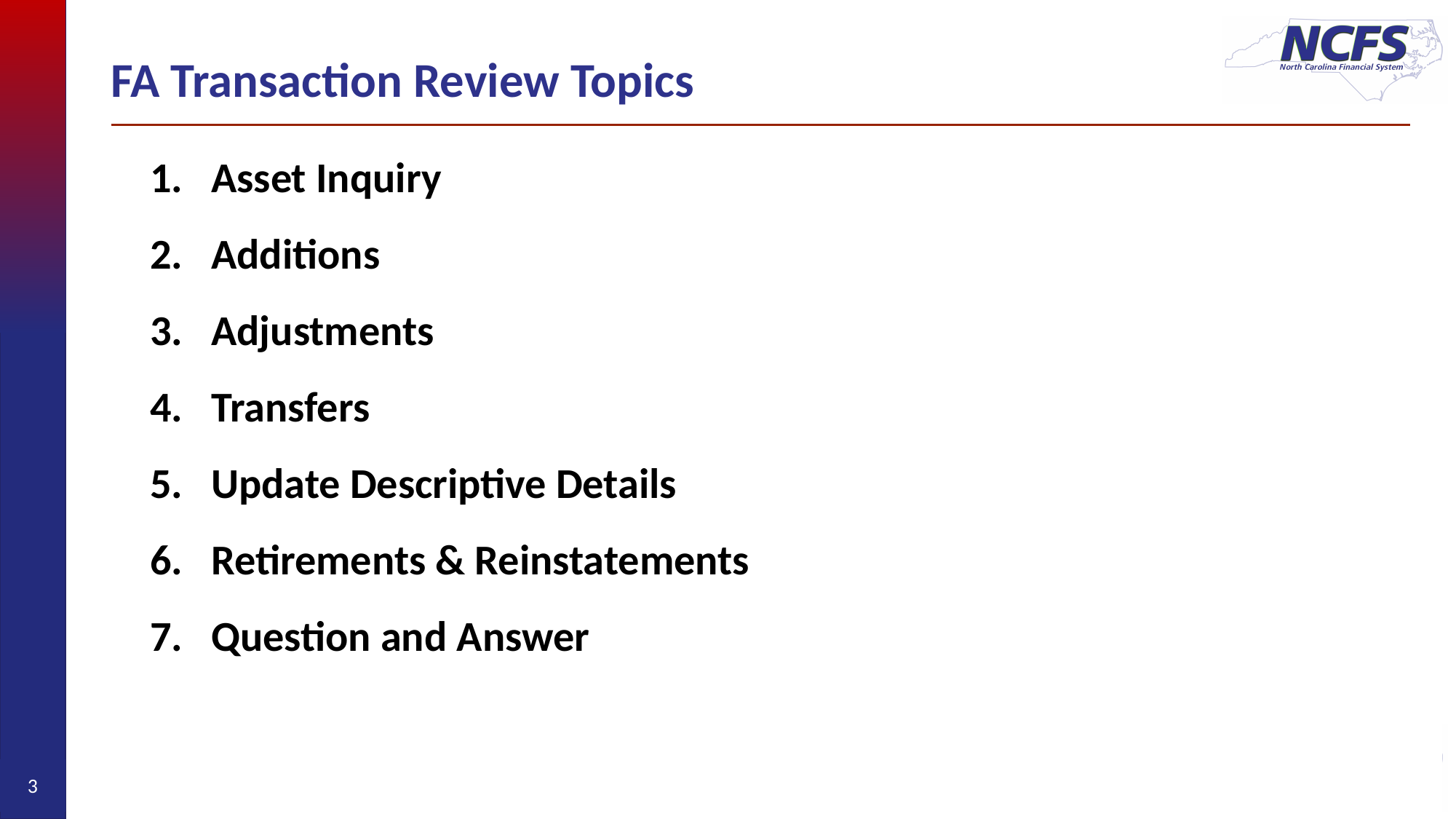

# FA Transaction Review Topics
Asset Inquiry
Additions
Adjustments
Transfers
Update Descriptive Details
Retirements & Reinstatements
Question and Answer
3